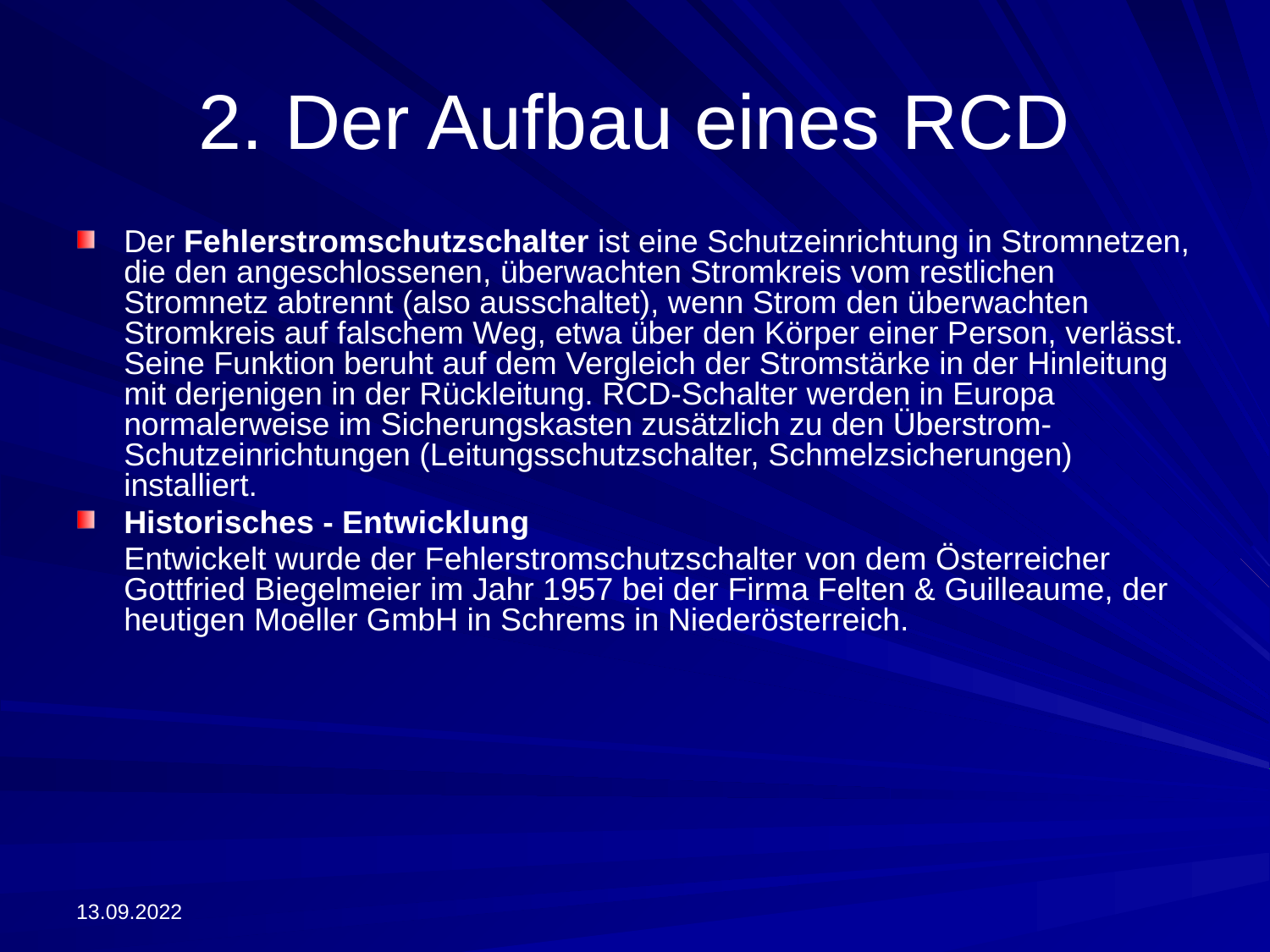

# 2. Der Aufbau eines RCD
Der Fehlerstromschutzschalter ist eine Schutzeinrichtung in Stromnetzen, die den angeschlossenen, überwachten Stromkreis vom restlichen Stromnetz abtrennt (also ausschaltet), wenn Strom den überwachten Stromkreis auf falschem Weg, etwa über den Körper einer Person, verlässt. Seine Funktion beruht auf dem Vergleich der Stromstärke in der Hinleitung mit derjenigen in der Rückleitung. RCD-Schalter werden in Europa normalerweise im Sicherungskasten zusätzlich zu den Überstrom-Schutzeinrichtungen (Leitungsschutzschalter, Schmelzsicherungen) installiert.
Historisches - Entwicklung
	Entwickelt wurde der Fehlerstromschutzschalter von dem Österreicher Gottfried Biegelmeier im Jahr 1957 bei der Firma Felten & Guilleaume, der heutigen Moeller GmbH in Schrems in Niederösterreich.
13.09.2022